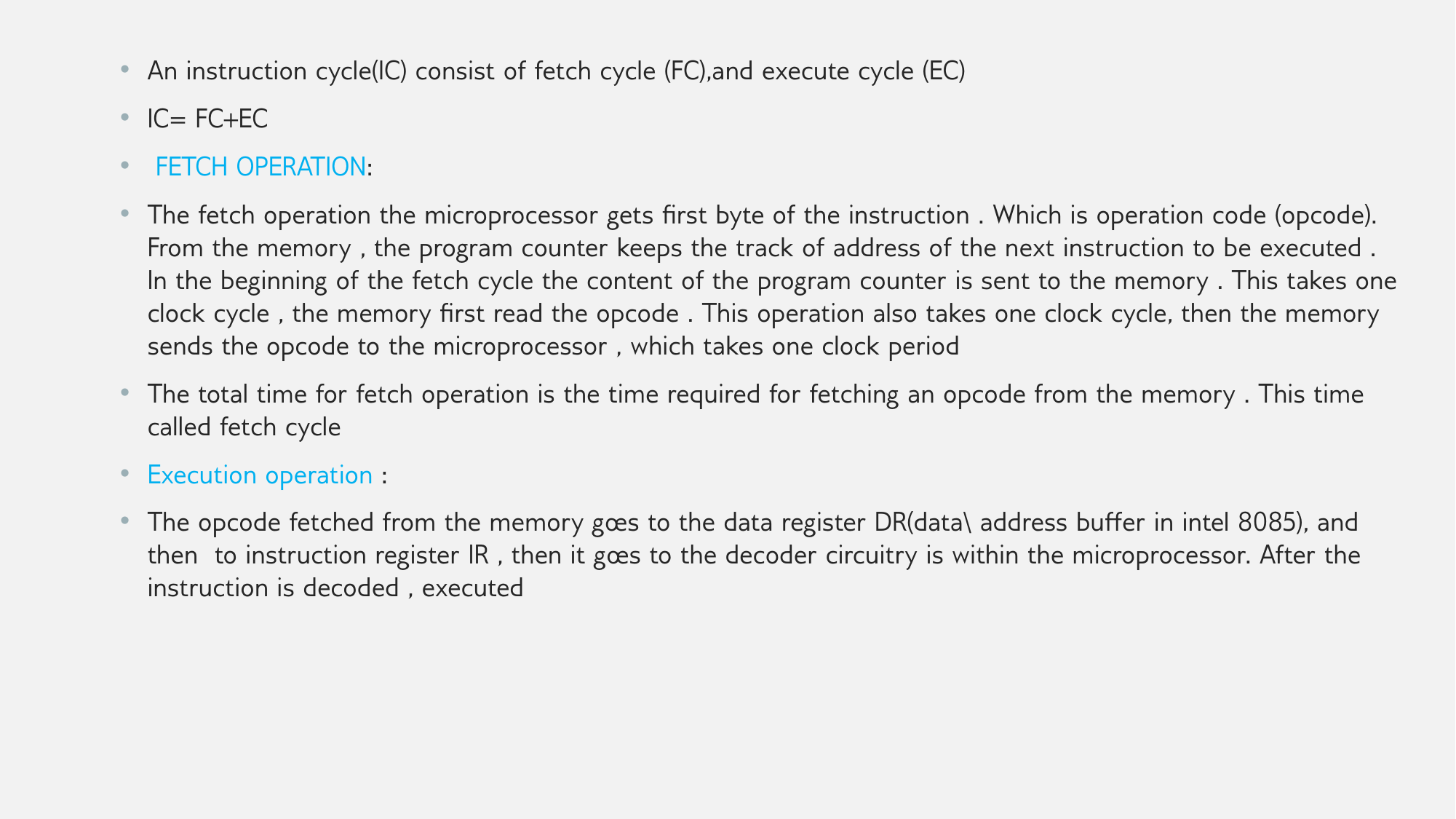

An instruction cycle(IC) consist of fetch cycle (FC),and execute cycle (EC)
IC= FC+EC
 FETCH OPERATION:
The fetch operation the microprocessor gets first byte of the instruction . Which is operation code (opcode). From the memory , the program counter keeps the track of address of the next instruction to be executed . In the beginning of the fetch cycle the content of the program counter is sent to the memory . This takes one clock cycle , the memory first read the opcode . This operation also takes one clock cycle, then the memory sends the opcode to the microprocessor , which takes one clock period
The total time for fetch operation is the time required for fetching an opcode from the memory . This time called fetch cycle
Execution operation :
The opcode fetched from the memory goes to the data register DR(data\ address buffer in intel 8085), and then  to instruction register IR , then it goes to the decoder circuitry is within the microprocessor. After the instruction is decoded , executed